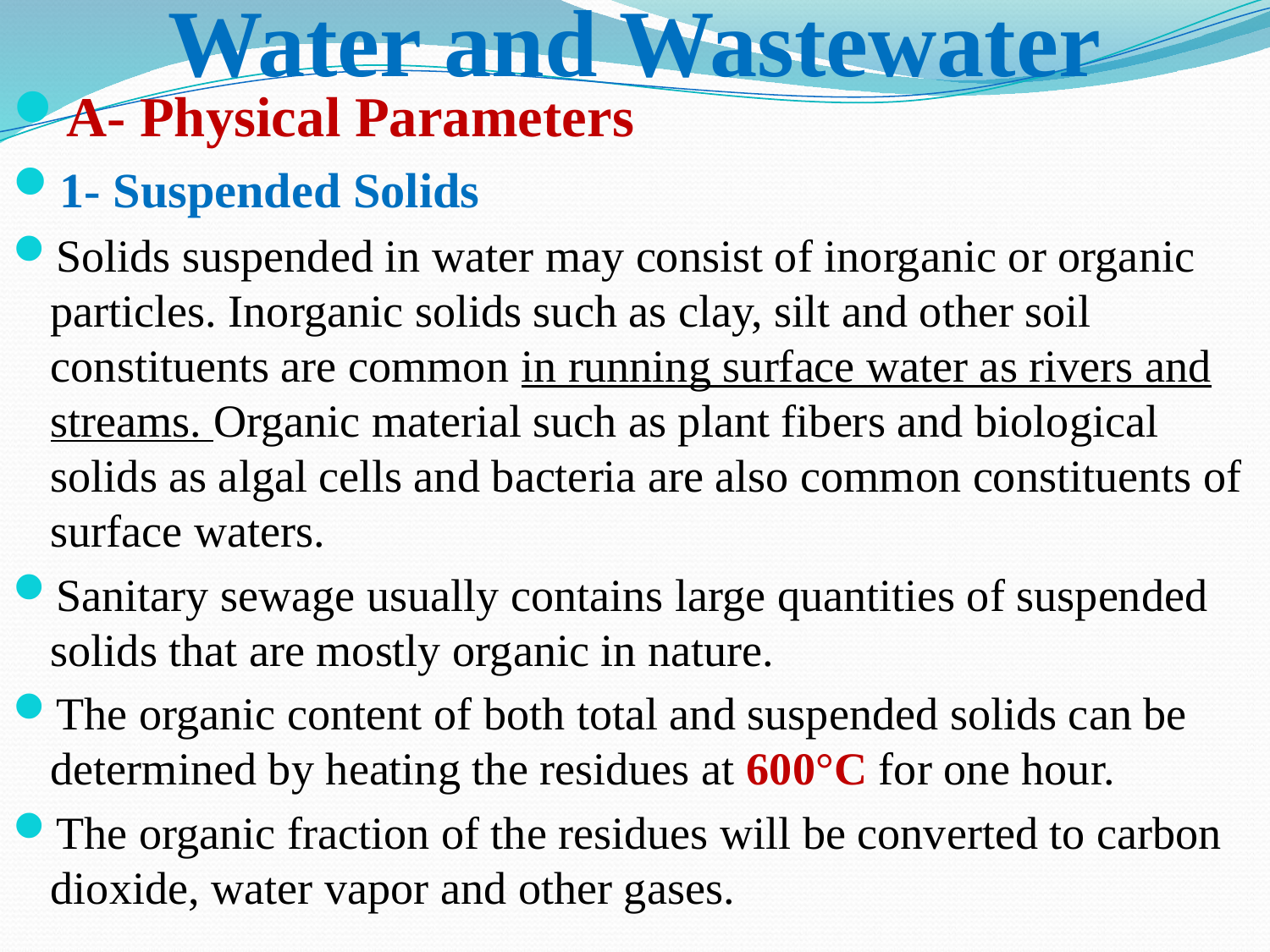

# Water and Wastewater
A- Physical Parameters
1- Suspended Solids
Solids suspended in water may consist of inorganic or organic particles. Inorganic solids such as clay, silt and other soil constituents are common in running surface water as rivers and streams. Organic material such as plant fibers and biological solids as algal cells and bacteria are also common constituents of surface waters.
Sanitary sewage usually contains large quantities of suspended solids that are mostly organic in nature.
The organic content of both total and suspended solids can be determined by heating the residues at 600°C for one hour.
The organic fraction of the residues will be converted to carbon dioxide, water vapor and other gases.